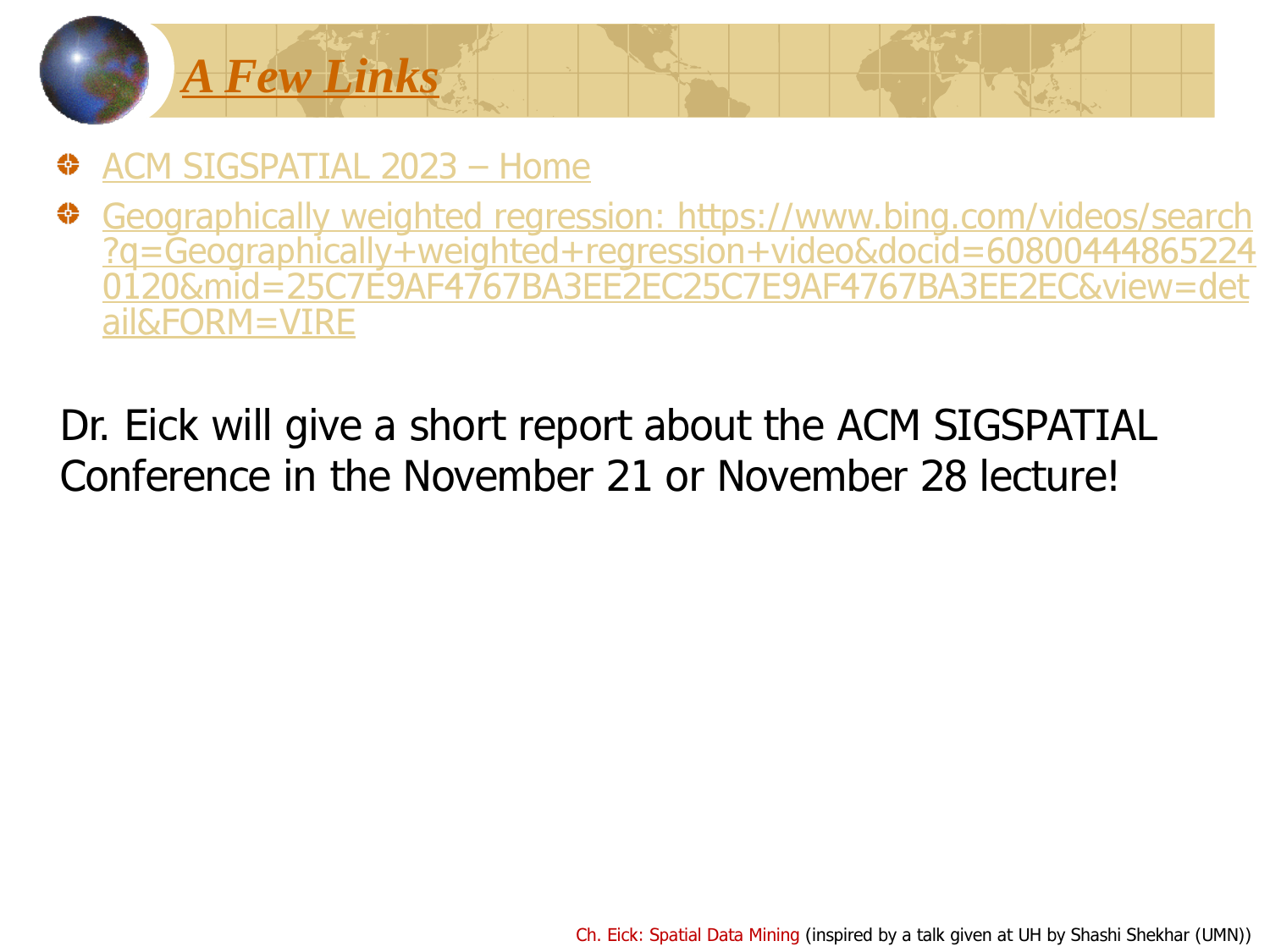

# A Few Links
ACM SIGSPATIAL 2023 – Home
Geographically weighted regression: https://www.bing.com/videos/search?q=Geographically+weighted+regression+video&docid=608004448652240120&mid=25C7E9AF4767BA3EE2EC25C7E9AF4767BA3EE2EC&view=detail&FORM=VIRE

Dr. Eick will give a short report about the ACM SIGSPATIAL
Conference in the November 21 or November 28 lecture!